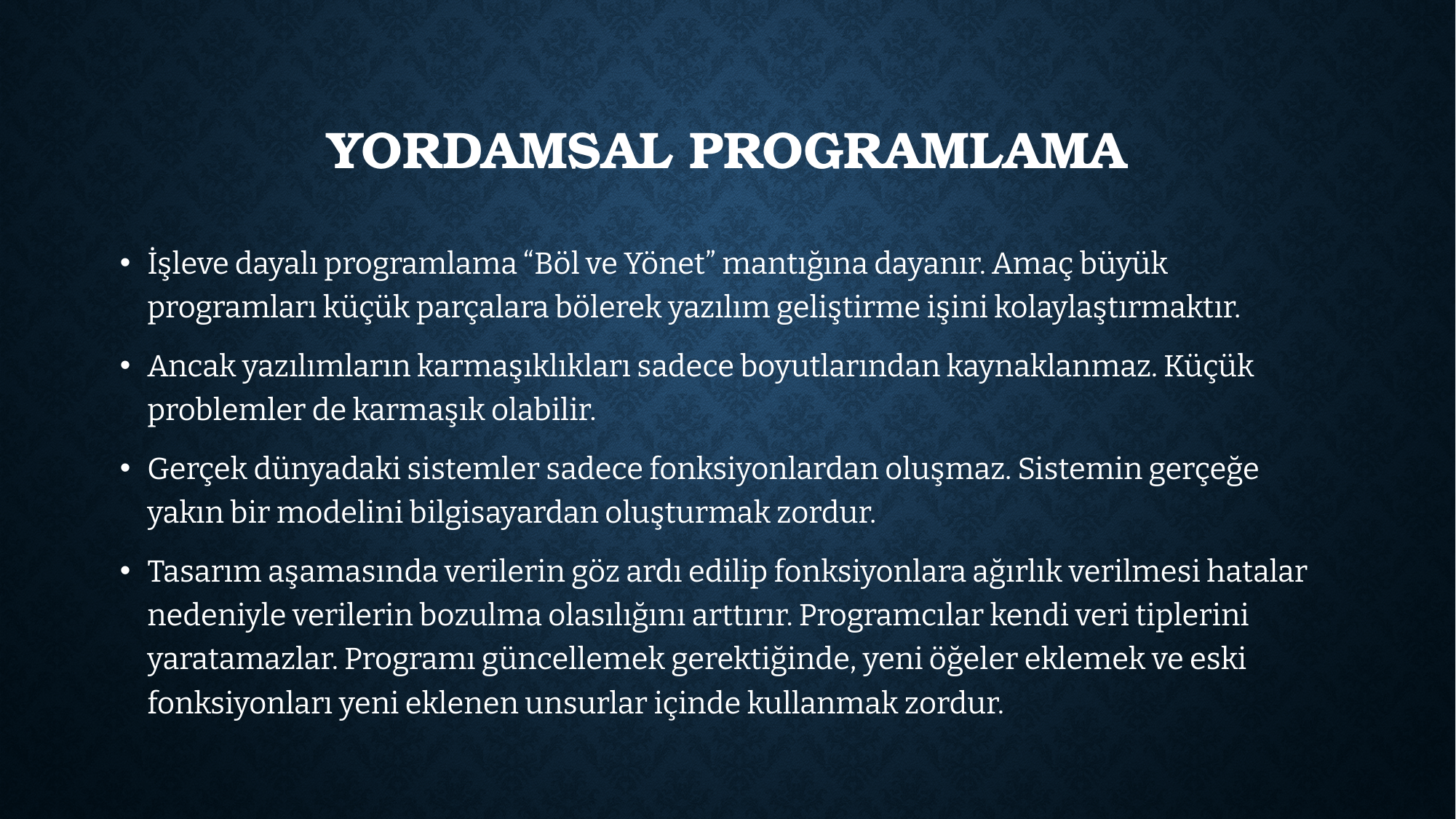

# Yordamsal Programlama
İşleve dayalı programlama “Böl ve Yönet” mantığına dayanır. Amaç büyük programları küçük parçalara bölerek yazılım geliştirme işini kolaylaştırmaktır.
Ancak yazılımların karmaşıklıkları sadece boyutlarından kaynaklanmaz. Küçük problemler de karmaşık olabilir.
Gerçek dünyadaki sistemler sadece fonksiyonlardan oluşmaz. Sistemin gerçeğe yakın bir modelini bilgisayardan oluşturmak zordur.
Tasarım aşamasında verilerin göz ardı edilip fonksiyonlara ağırlık verilmesi hatalar nedeniyle verilerin bozulma olasılığını arttırır. Programcılar kendi veri tiplerini yaratamazlar. Programı güncellemek gerektiğinde, yeni öğeler eklemek ve eski fonksiyonları yeni eklenen unsurlar içinde kullanmak zordur.